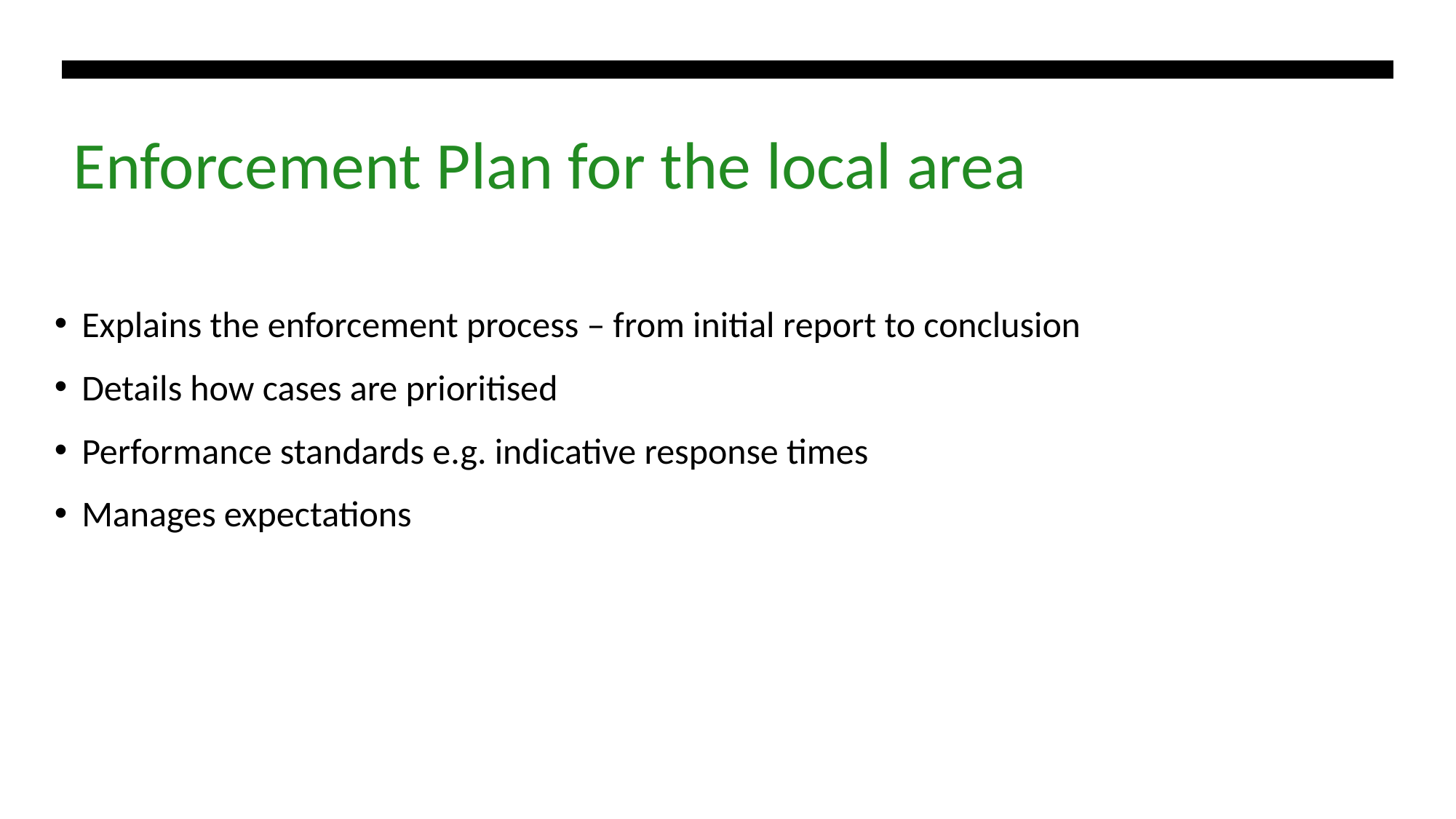

# Enforcement Plan for the local area

Explains the enforcement process – from initial report to conclusion
Details how cases are prioritised
Performance standards e.g. indicative response times
Manages expectations